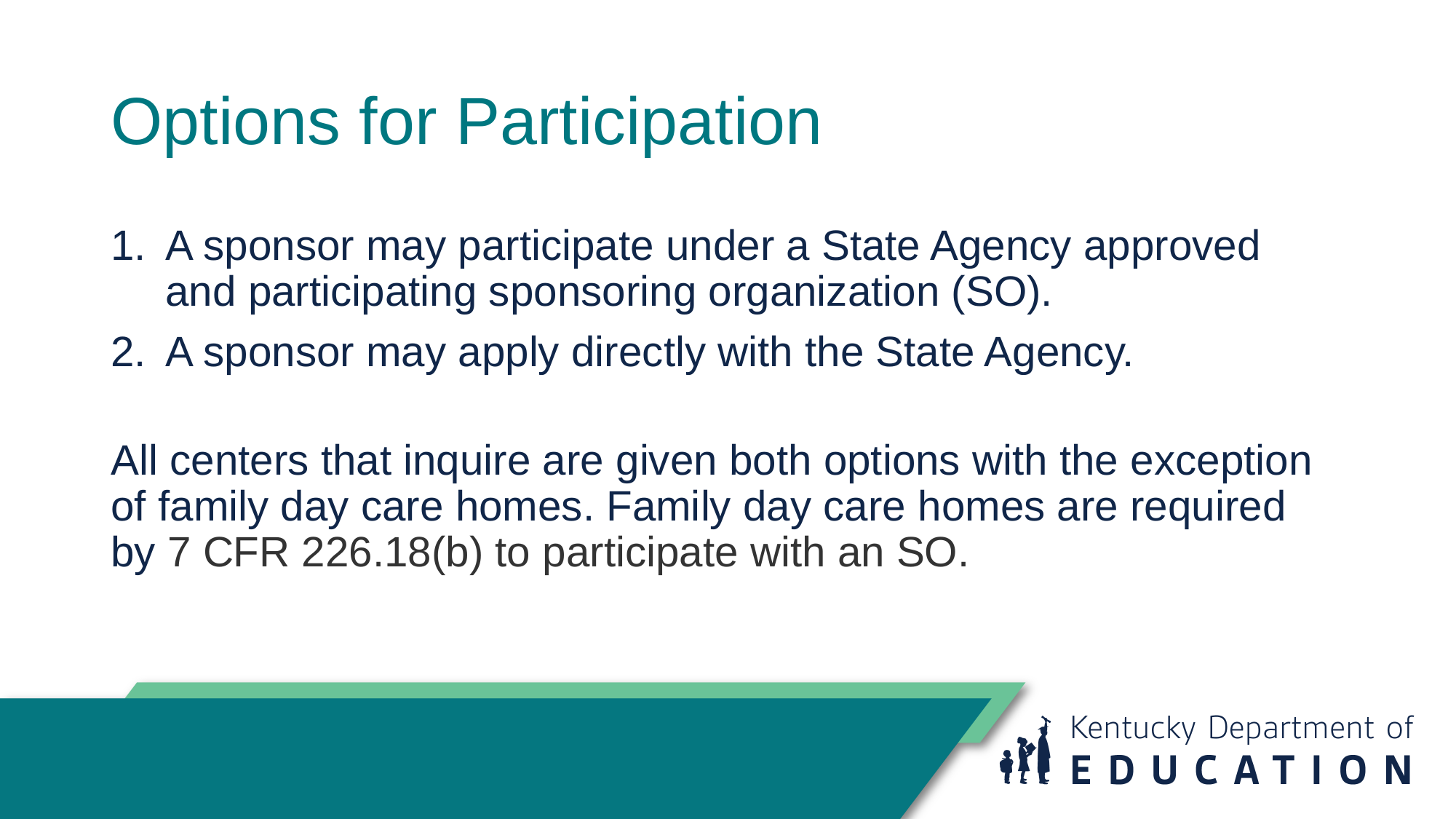

# Options for Participation
A sponsor may participate under a State Agency approved and participating sponsoring organization (SO).
A sponsor may apply directly with the State Agency.

All centers that inquire are given both options with the exception of family day care homes. Family day care homes are required by 7 CFR 226.18(b) to participate with an SO.